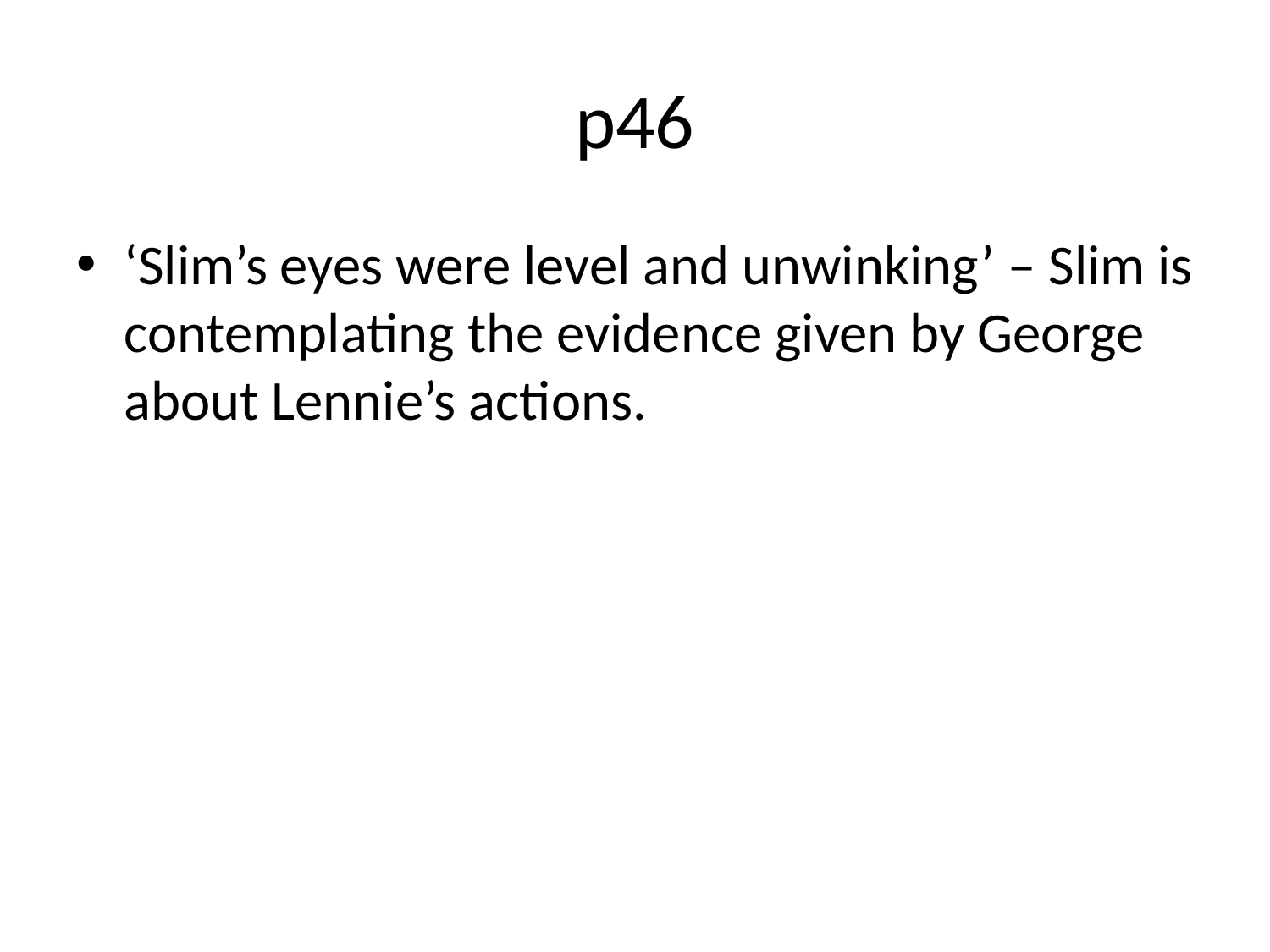

# p46
‘Slim’s eyes were level and unwinking’ – Slim is contemplating the evidence given by George about Lennie’s actions.